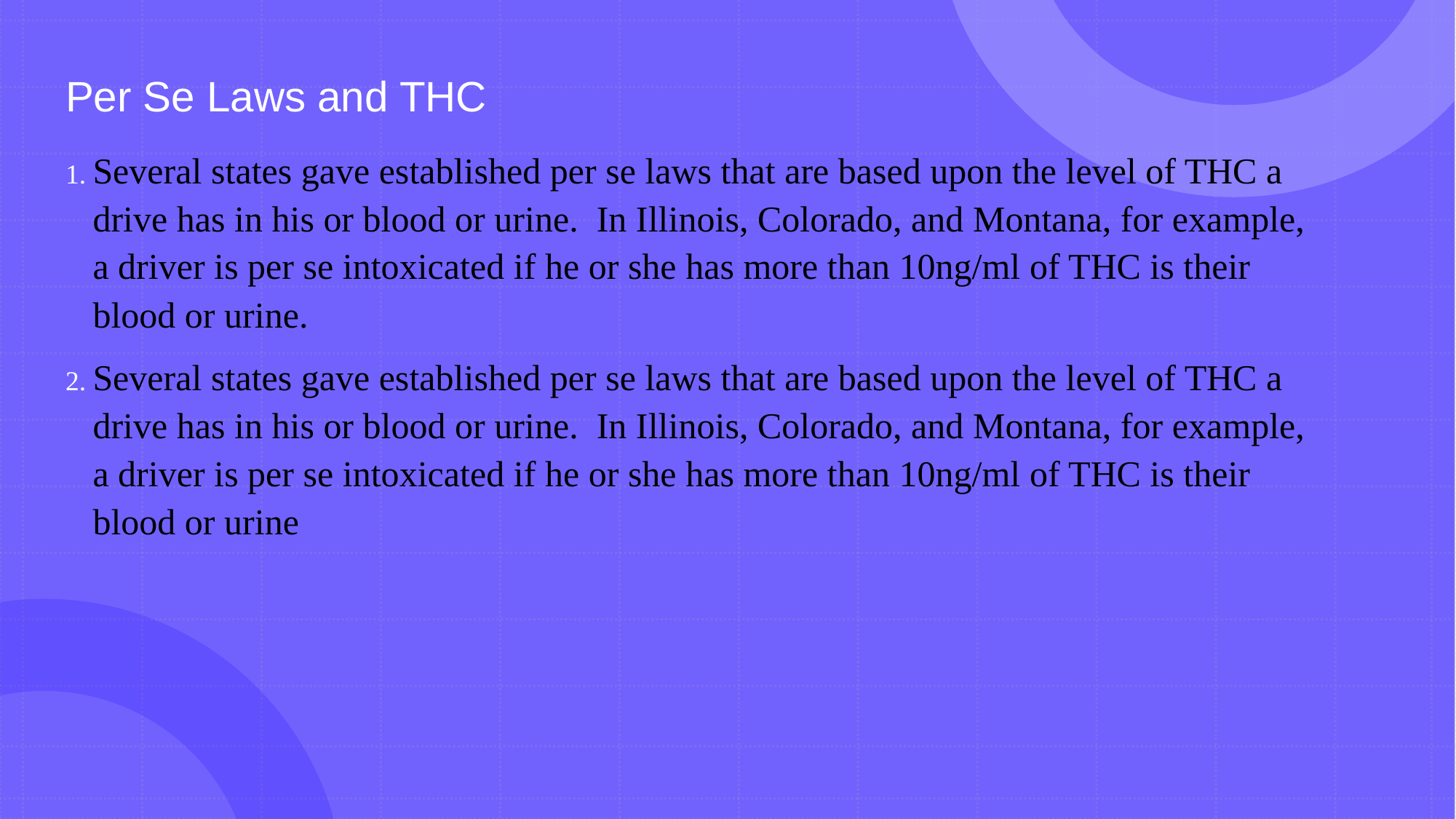

# Per Se Laws and THC
Several states gave established per se laws that are based upon the level of THC a drive has in his or blood or urine.  In Illinois, Colorado, and Montana, for example, a driver is per se intoxicated if he or she has more than 10ng/ml of THC is their blood or urine.
Several states gave established per se laws that are based upon the level of THC a drive has in his or blood or urine.  In Illinois, Colorado, and Montana, for example, a driver is per se intoxicated if he or she has more than 10ng/ml of THC is their blood or urine